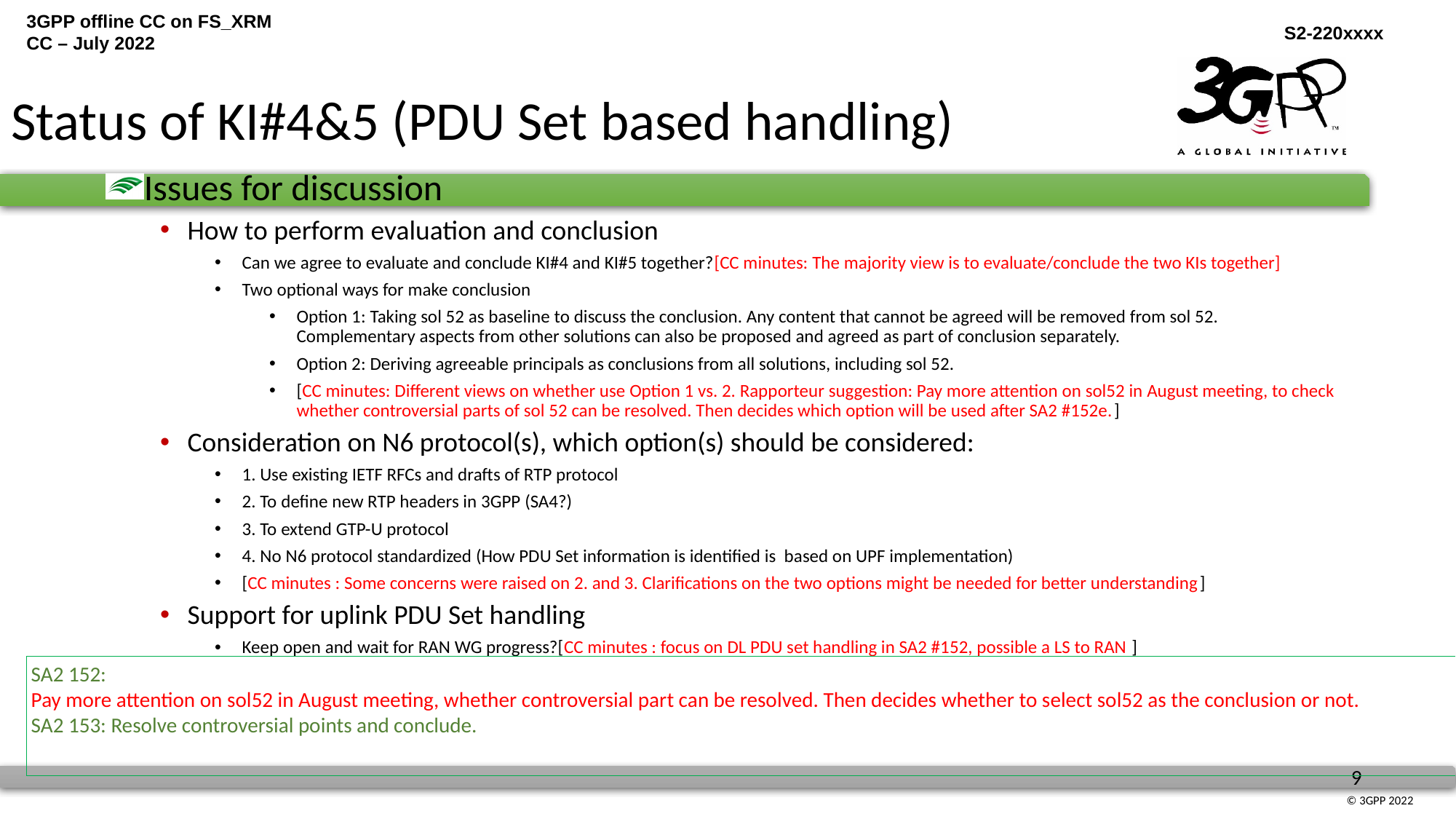

# Status of KI#4&5 (PDU Set based handling)
Issues for discussion
How to perform evaluation and conclusion
Can we agree to evaluate and conclude KI#4 and KI#5 together?[CC minutes: The majority view is to evaluate/conclude the two KIs together]
Two optional ways for make conclusion
Option 1: Taking sol 52 as baseline to discuss the conclusion. Any content that cannot be agreed will be removed from sol 52. Complementary aspects from other solutions can also be proposed and agreed as part of conclusion separately.
Option 2: Deriving agreeable principals as conclusions from all solutions, including sol 52.
[CC minutes: Different views on whether use Option 1 vs. 2. Rapporteur suggestion: Pay more attention on sol52 in August meeting, to check whether controversial parts of sol 52 can be resolved. Then decides which option will be used after SA2 #152e.]
Consideration on N6 protocol(s), which option(s) should be considered:
1. Use existing IETF RFCs and drafts of RTP protocol
2. To define new RTP headers in 3GPP (SA4?)
3. To extend GTP-U protocol
4. No N6 protocol standardized (How PDU Set information is identified is  based on UPF implementation)
[CC minutes : Some concerns were raised on 2. and 3. Clarifications on the two options might be needed for better understanding]
Support for uplink PDU Set handling
Keep open and wait for RAN WG progress?[CC minutes : focus on DL PDU set handling in SA2 #152, possible a LS to RAN ]

SA2 152:
Pay more attention on sol52 in August meeting, whether controversial part can be resolved. Then decides whether to select sol52 as the conclusion or not.
SA2 153: Resolve controversial points and conclude.